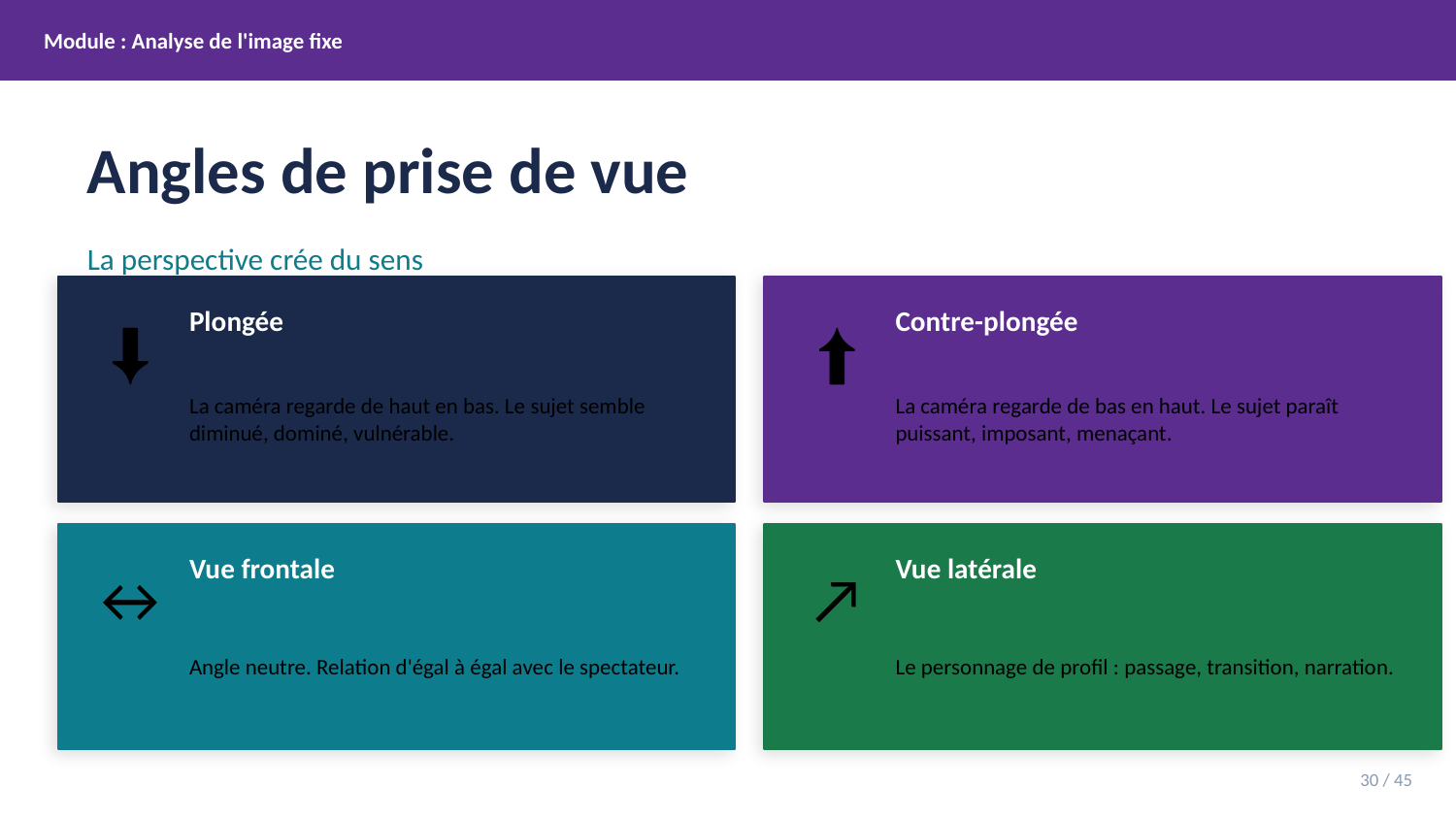

Module : Analyse de l'image fixe
Angles de prise de vue
La perspective crée du sens

⬇
Plongée
⬆
Contre-plongée
La caméra regarde de haut en bas. Le sujet semble diminué, dominé, vulnérable.
La caméra regarde de bas en haut. Le sujet paraît puissant, imposant, menaçant.

↔
Vue frontale
↗
Vue latérale
Angle neutre. Relation d'égal à égal avec le spectateur.
Le personnage de profil : passage, transition, narration.
30 / 45